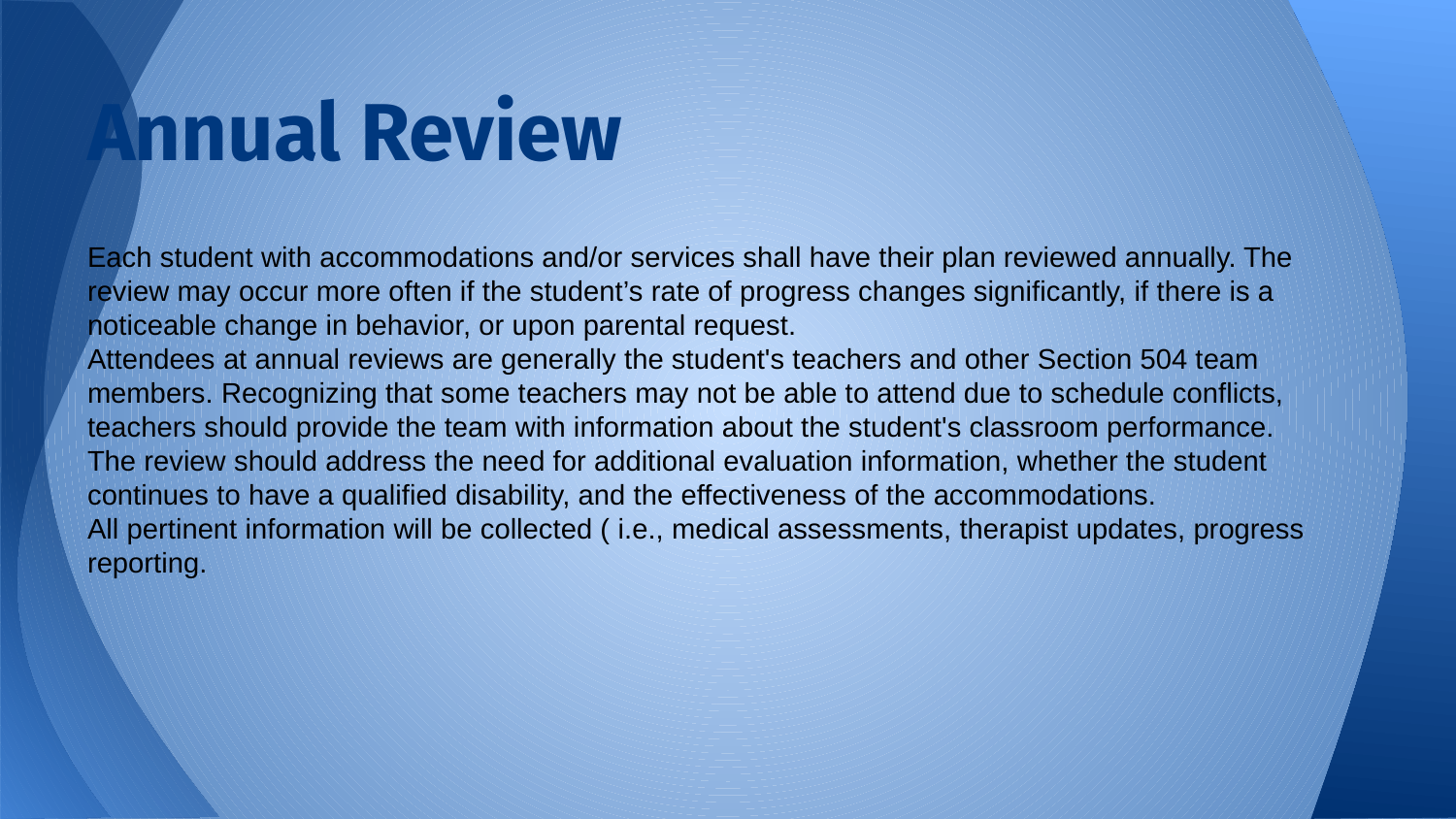

# Annual Review

Each student with accommodations and/or services shall have their plan reviewed annually. The review may occur more often if the student’s rate of progress changes significantly, if there is a noticeable change in behavior, or upon parental request.
Attendees at annual reviews are generally the student's teachers and other Section 504 team members. Recognizing that some teachers may not be able to attend due to schedule conflicts, teachers should provide the team with information about the student's classroom performance.
The review should address the need for additional evaluation information, whether the student continues to have a qualified disability, and the effectiveness of the accommodations.
All pertinent information will be collected ( i.e., medical assessments, therapist updates, progress reporting.